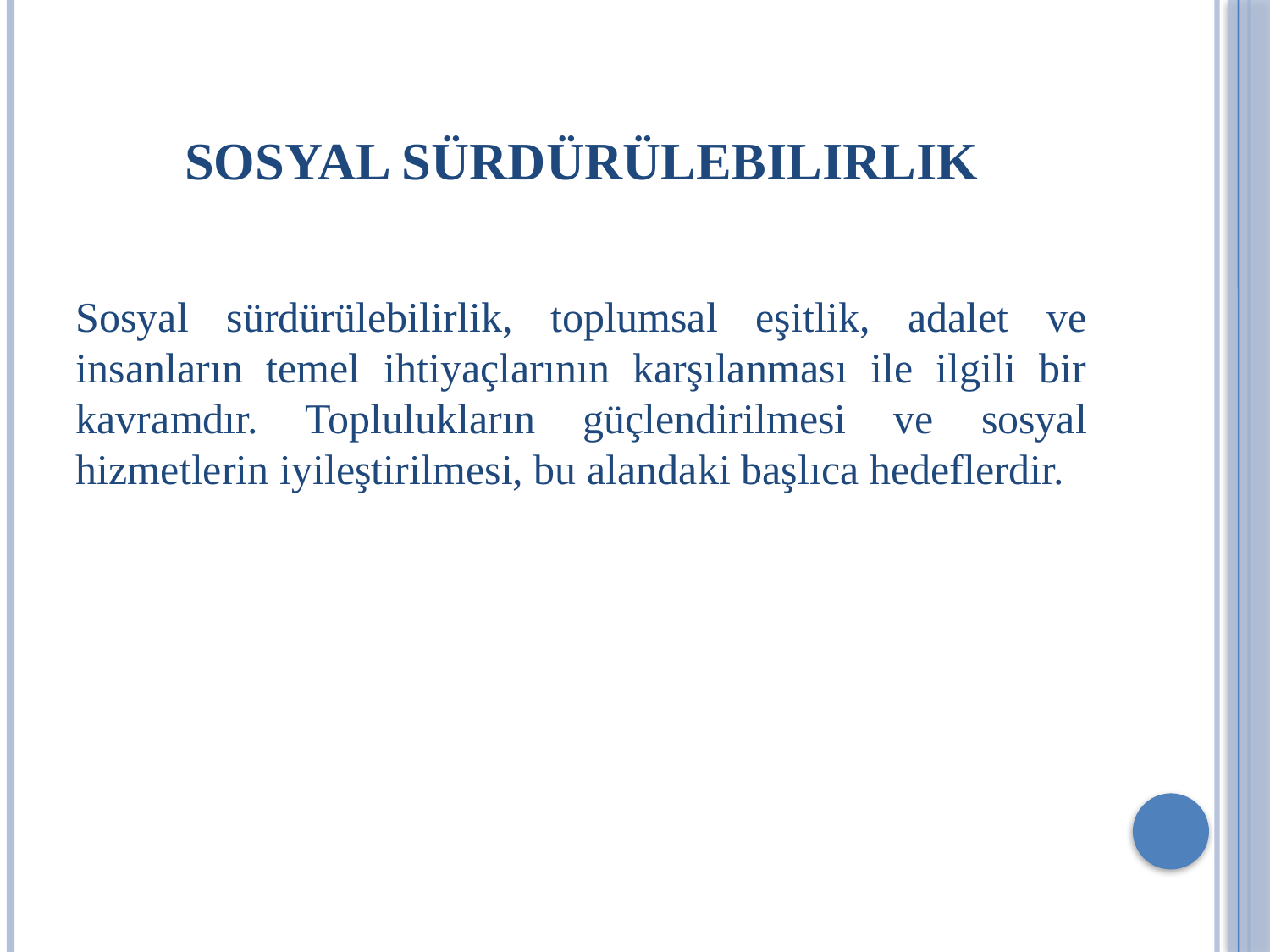

# Sosyal Sürdürülebilirlik

Sosyal sürdürülebilirlik, toplumsal eşitlik, adalet ve insanların temel ihtiyaçlarının karşılanması ile ilgili bir kavramdır. Toplulukların güçlendirilmesi ve sosyal hizmetlerin iyileştirilmesi, bu alandaki başlıca hedeflerdir.